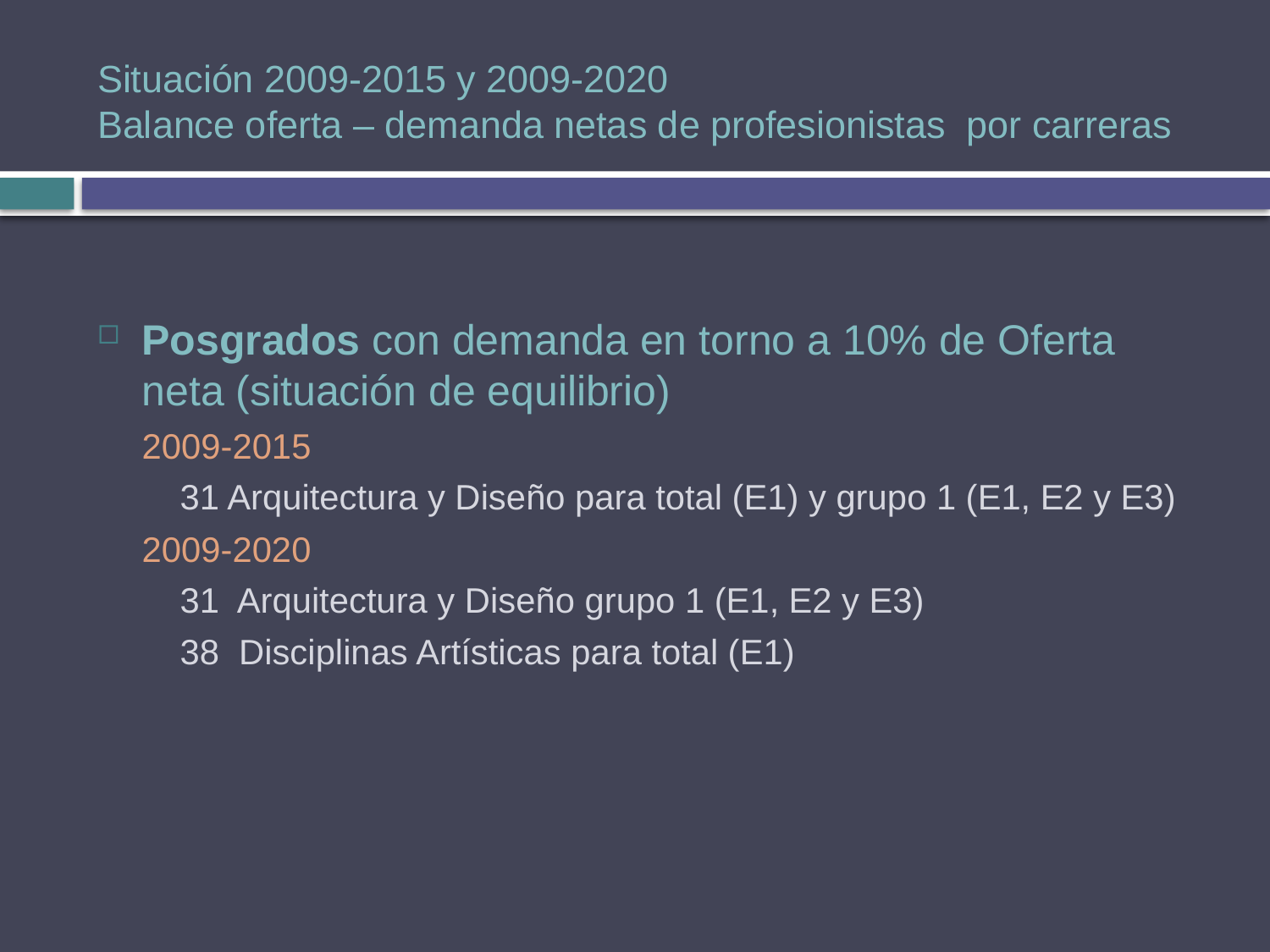

# Situación 2009-2015 y 2009-2020 Balance oferta – demanda netas de profesionistas  por carreras
Posgrados con demanda en torno a 10% de Oferta neta (situación de equilibrio)
2009-2015
31 Arquitectura y Diseño para total (E1) y grupo 1 (E1, E2 y E3)
2009-2020
31  Arquitectura y Diseño grupo 1 (E1, E2 y E3)
38  Disciplinas Artísticas para total (E1)